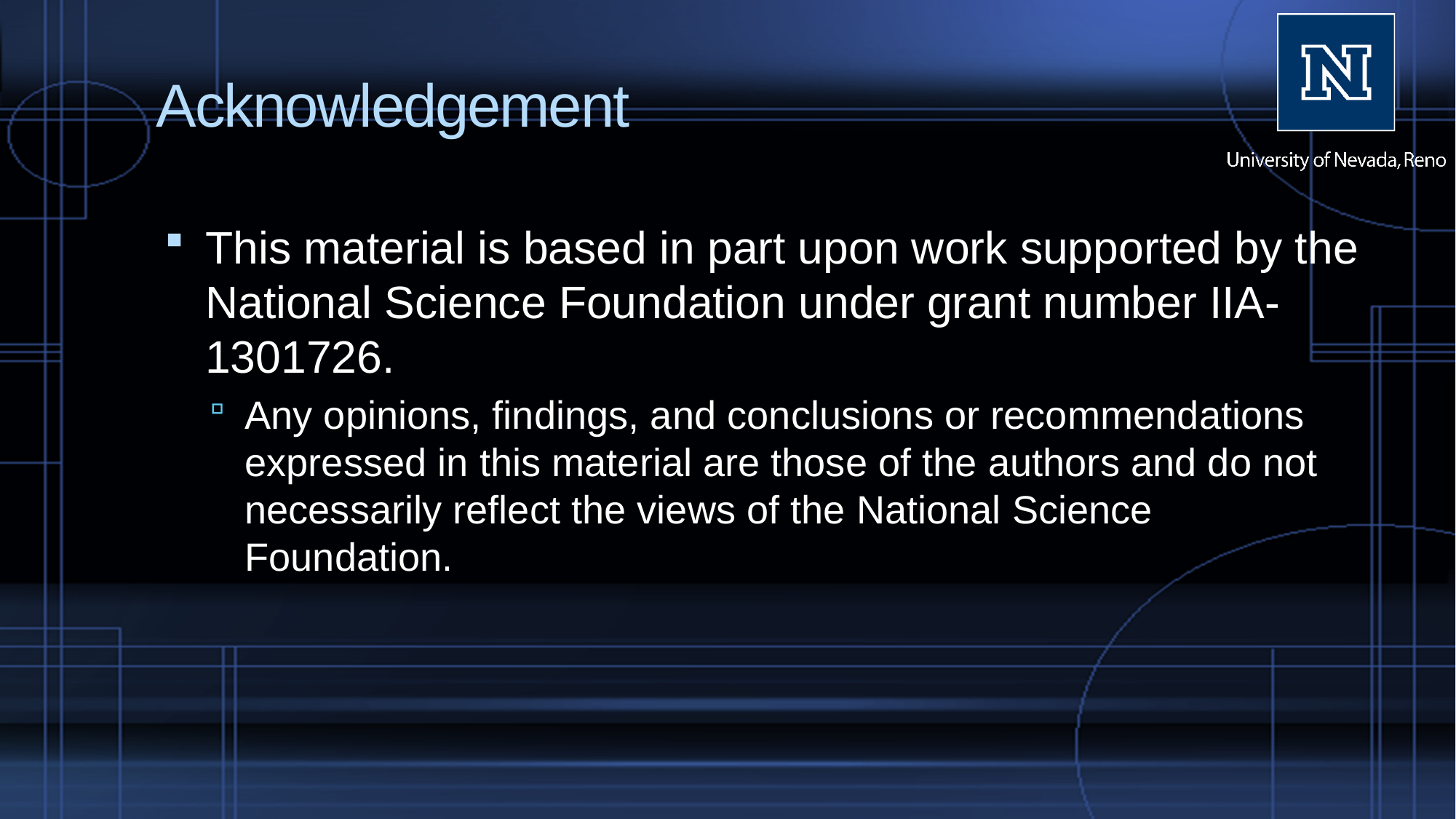

# Acknowledgement
This material is based in part upon work supported by the National Science Foundation under grant number IIA- 1301726.
Any opinions, findings, and conclusions or recommendations expressed in this material are those of the authors and do not necessarily reflect the views of the National Science Foundation.